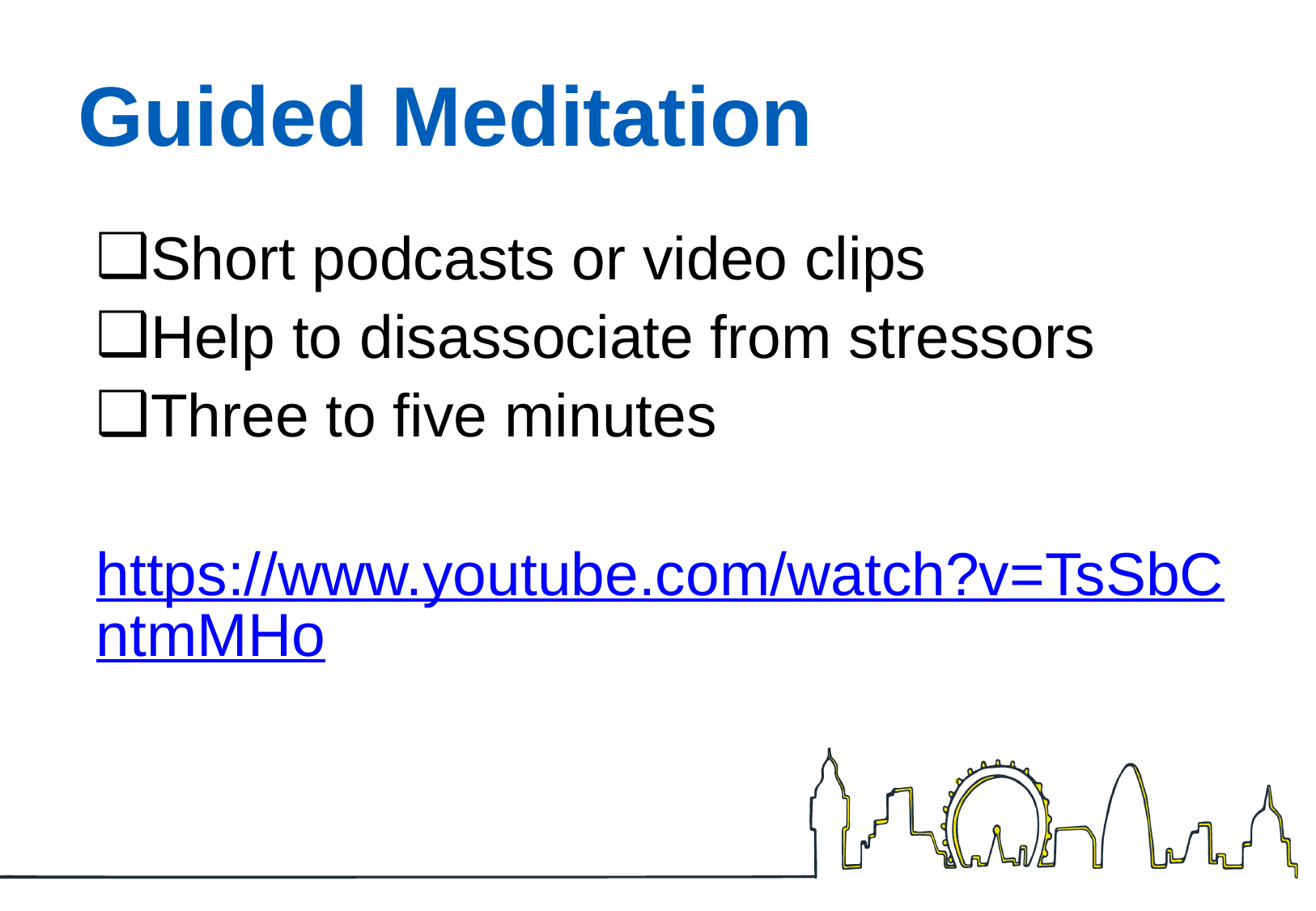

# Guided Meditation
Short podcasts or video clips
Help to disassociate from stressors
Three to five minutes

https://www.youtube.com/watch?v=TsSbCntmMHo